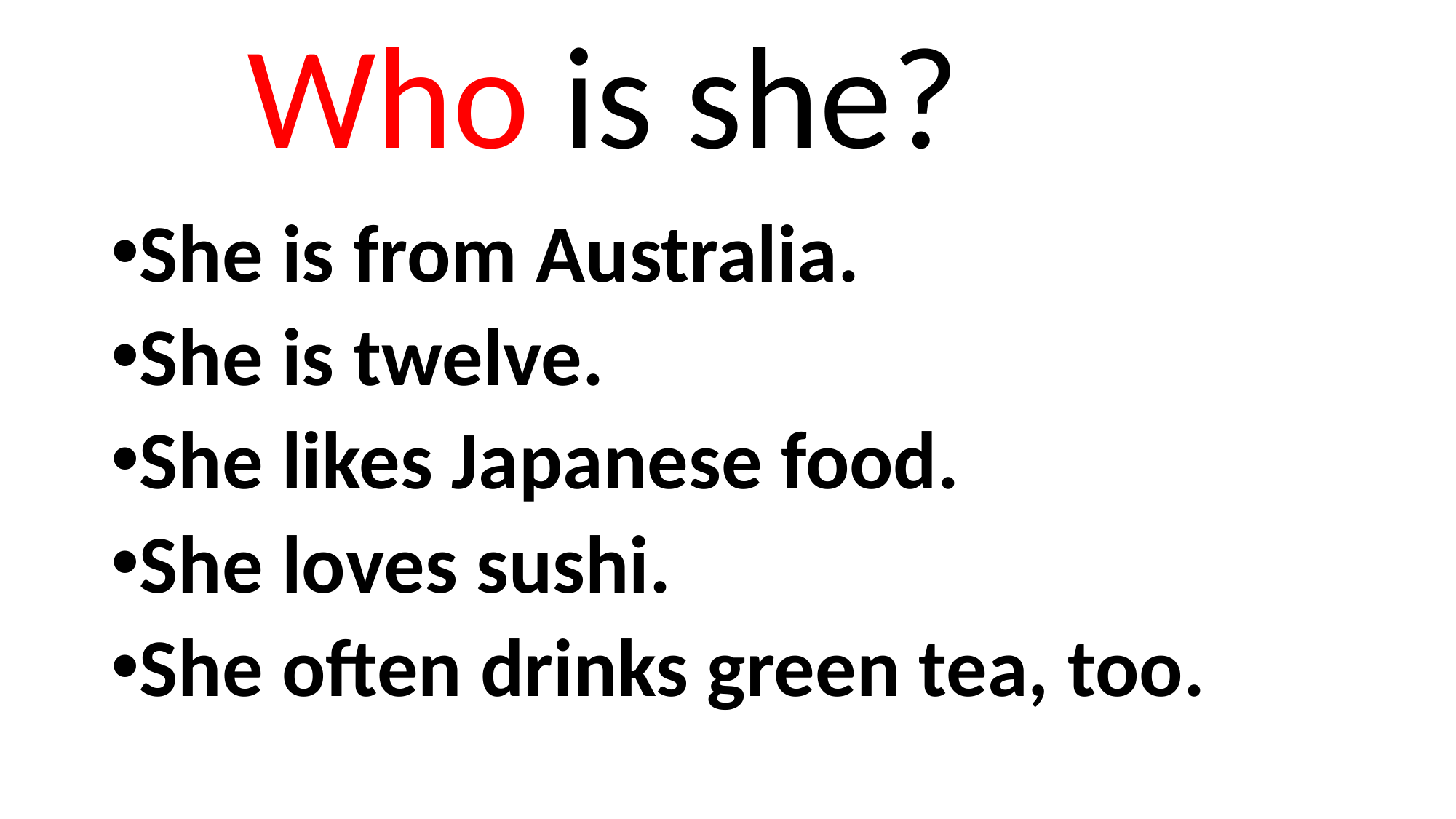

# Who is she?
She is from Australia.
She is twelve.
She likes Japanese food.
She loves sushi.
She often drinks green tea, too.